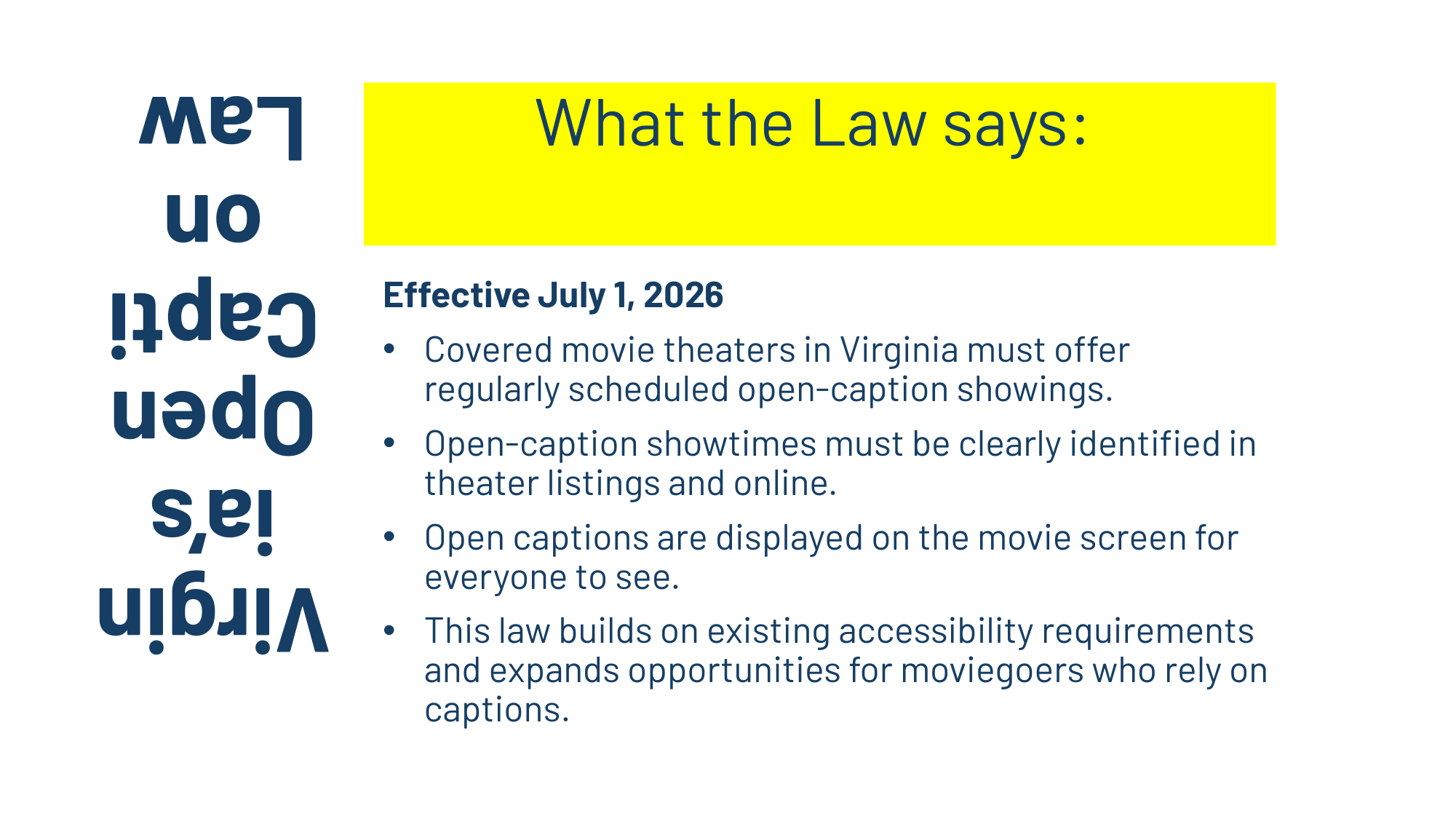

# Virginia’s Open Caption Law
What the Law says:
Effective July 1, 2026
Covered movie theaters in Virginia must offer regularly scheduled open-caption showings.
Open-caption showtimes must be clearly identified in theater listings and online.
Open captions are displayed on the movie screen for everyone to see.
This law builds on existing accessibility requirements and expands opportunities for moviegoers who rely on captions.